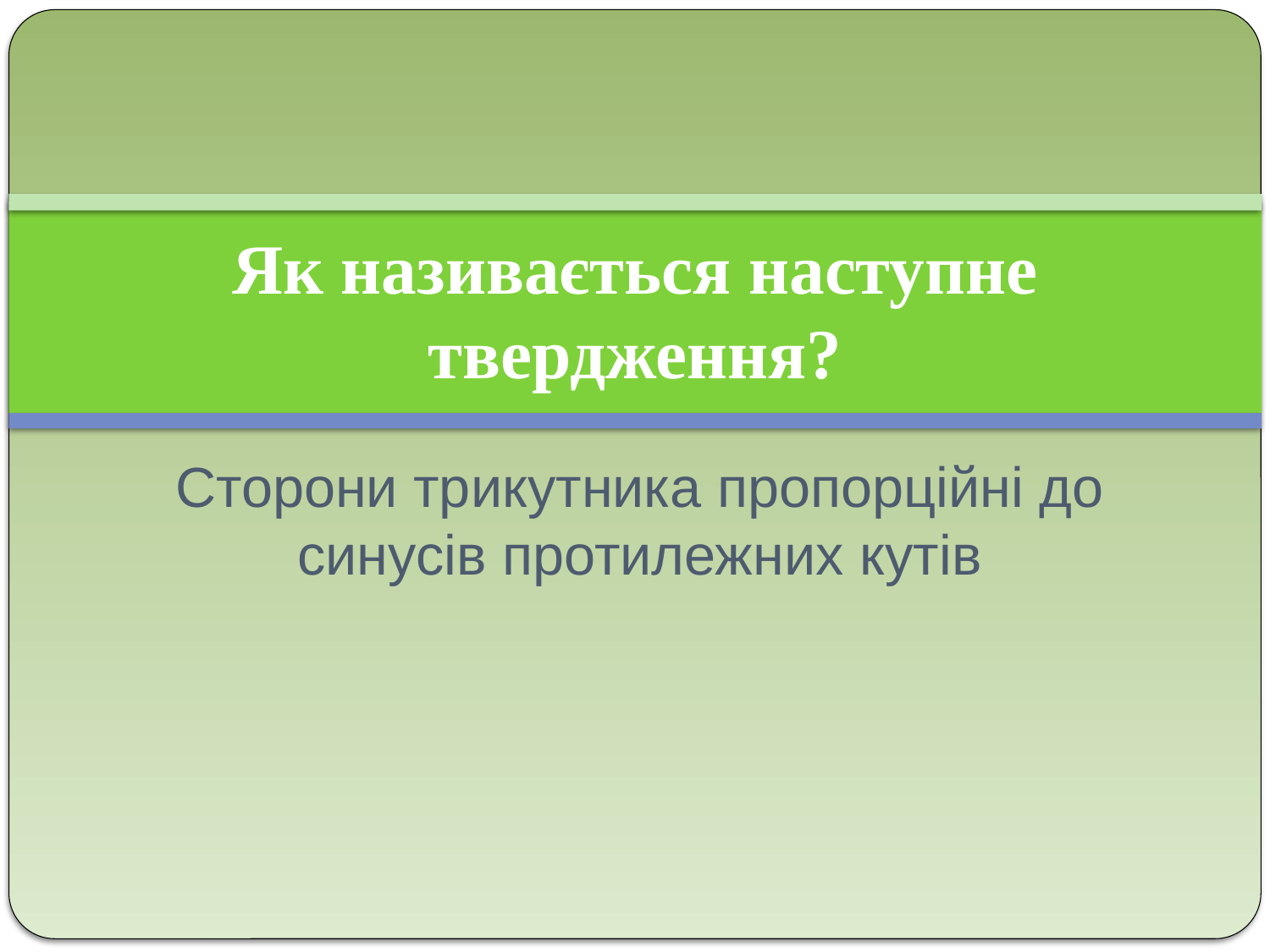

# Як називається наступне твердження?
Сторони трикутника пропорційні до синусів протилежних кутів